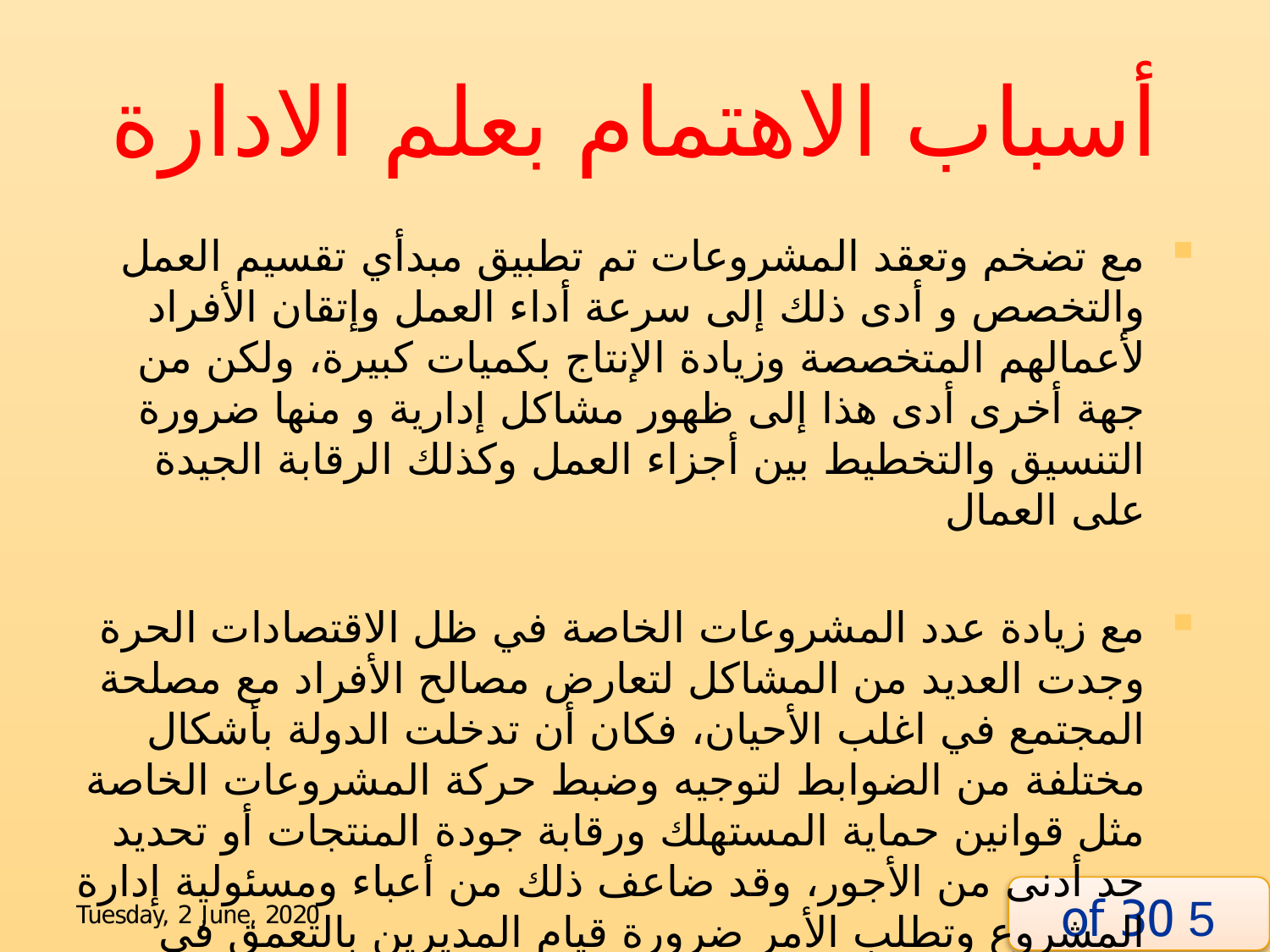

# أسباب الاهتمام بعلم الادارة
مع تضخم وتعقد المشروعات تم تطبيق مبدأي تقسيم العمل والتخصص و أدى ذلك إلى سرعة أداء العمل وإتقان الأفراد لأعمالهم المتخصصة وزيادة الإنتاج بكميات كبيرة، ولكن من جهة أخرى أدى هذا إلى ظهور مشاكل إدارية و منها ضرورة التنسيق والتخطيط بين أجزاء العمل وكذلك الرقابة الجيدة على العمال

مع زيادة عدد المشروعات الخاصة في ظل الاقتصادات الحرة وجدت العديد من المشاكل لتعارض مصالح الأفراد مع مصلحة المجتمع في اغلب الأحيان، فكان أن تدخلت الدولة بأشكال مختلفة من الضوابط لتوجيه وضبط حركة المشروعات الخاصة مثل قوانين حماية المستهلك ورقابة جودة المنتجات أو تحديد حد أدنى من الأجور، وقد ضاعف ذلك من أعباء ومسئولية إدارة المشروع وتطلب الأمر ضرورة قيام المديرين بالتعمق في دراسة علاقة المشروع بالدولة والمجتمع.
Tuesday, 2 June, 2020